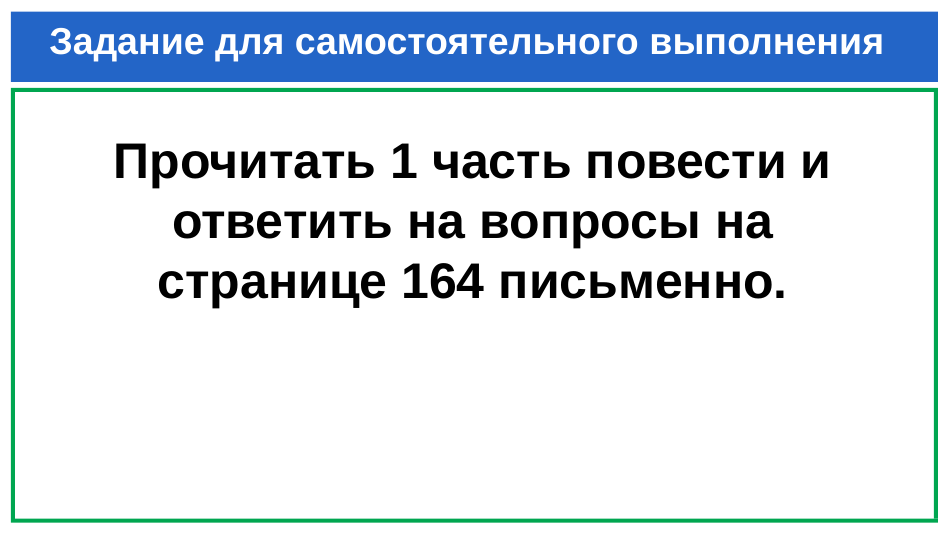

# Задание для самостоятельного выполнения
Прочитать 1 часть повести и ответить на вопросы на странице 164 письменно.